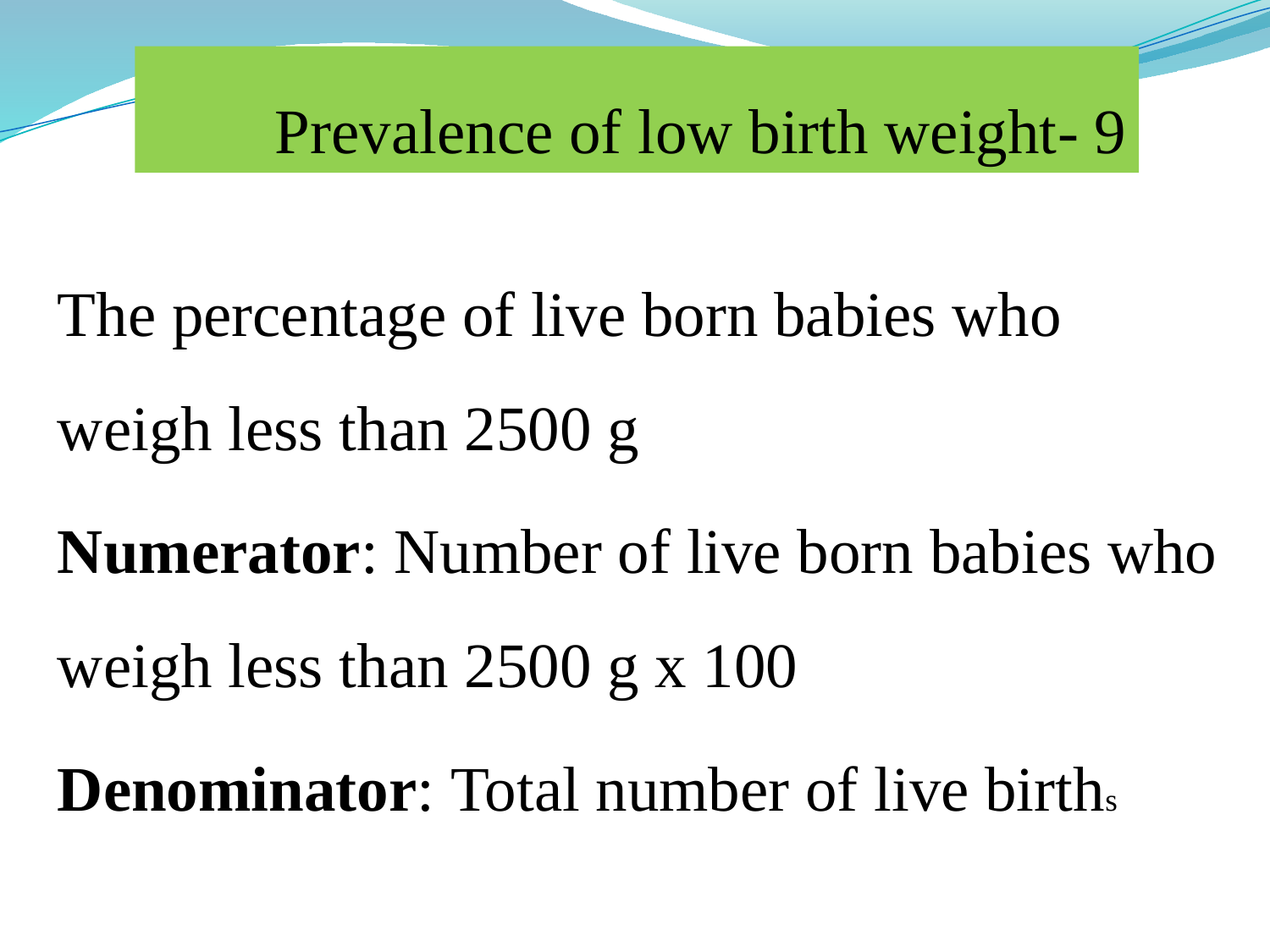

9 -Prevalence of low birth weight
The percentage of live born babies who weigh less than 2500 g
Numerator: Number of live born babies who weigh less than 2500 g x 100
Denominator: Total number of live births